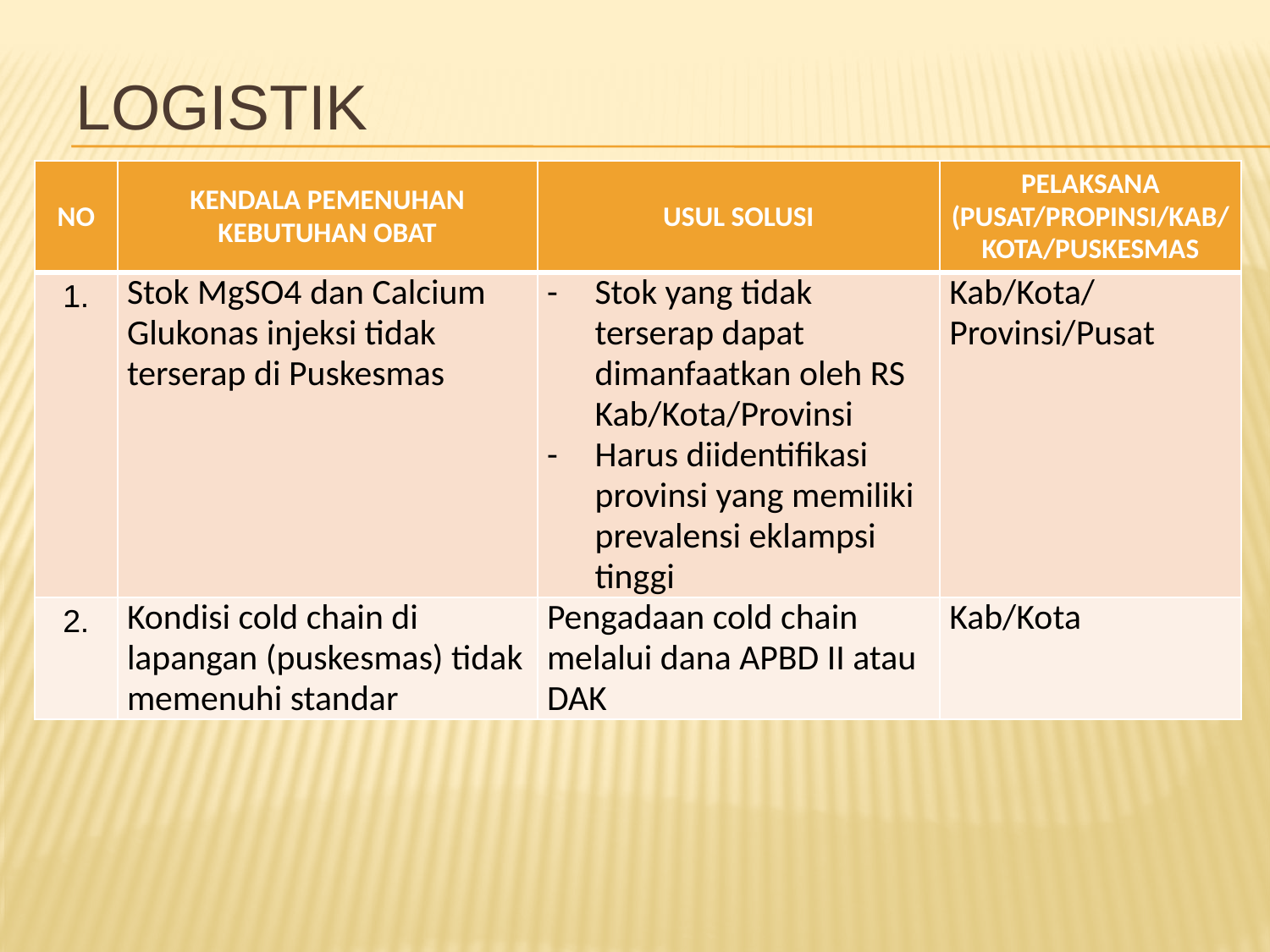

# LOGISTIK
| NO | KENDALA PEMENUHAN KEBUTUHAN OBAT | USUL SOLUSI | PELAKSANA (PUSAT/PROPINSI/KAB/KOTA/PUSKESMAS |
| --- | --- | --- | --- |
| 1. | Stok MgSO4 dan Calcium Glukonas injeksi tidak terserap di Puskesmas | Stok yang tidak terserap dapat dimanfaatkan oleh RS Kab/Kota/Provinsi Harus diidentifikasi provinsi yang memiliki prevalensi eklampsi tinggi | Kab/Kota/Provinsi/Pusat |
| 2. | Kondisi cold chain di lapangan (puskesmas) tidak memenuhi standar | Pengadaan cold chain melalui dana APBD II atau DAK | Kab/Kota |